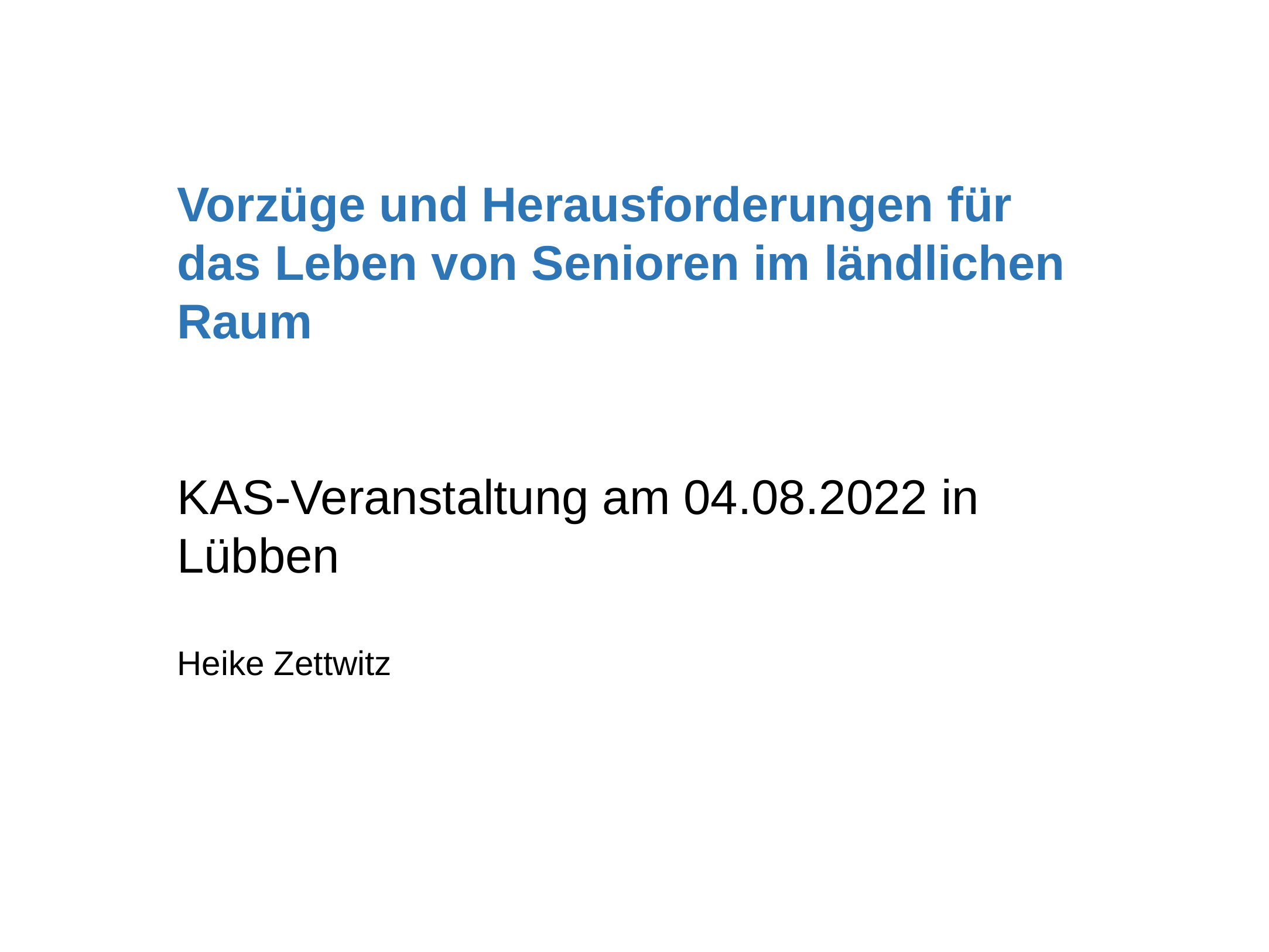

Vorzüge und Herausforderungen für das Leben von Senioren im ländlichen Raum

KAS-Veranstaltung am 04.08.2022 in Lübben

Heike Zettwitz